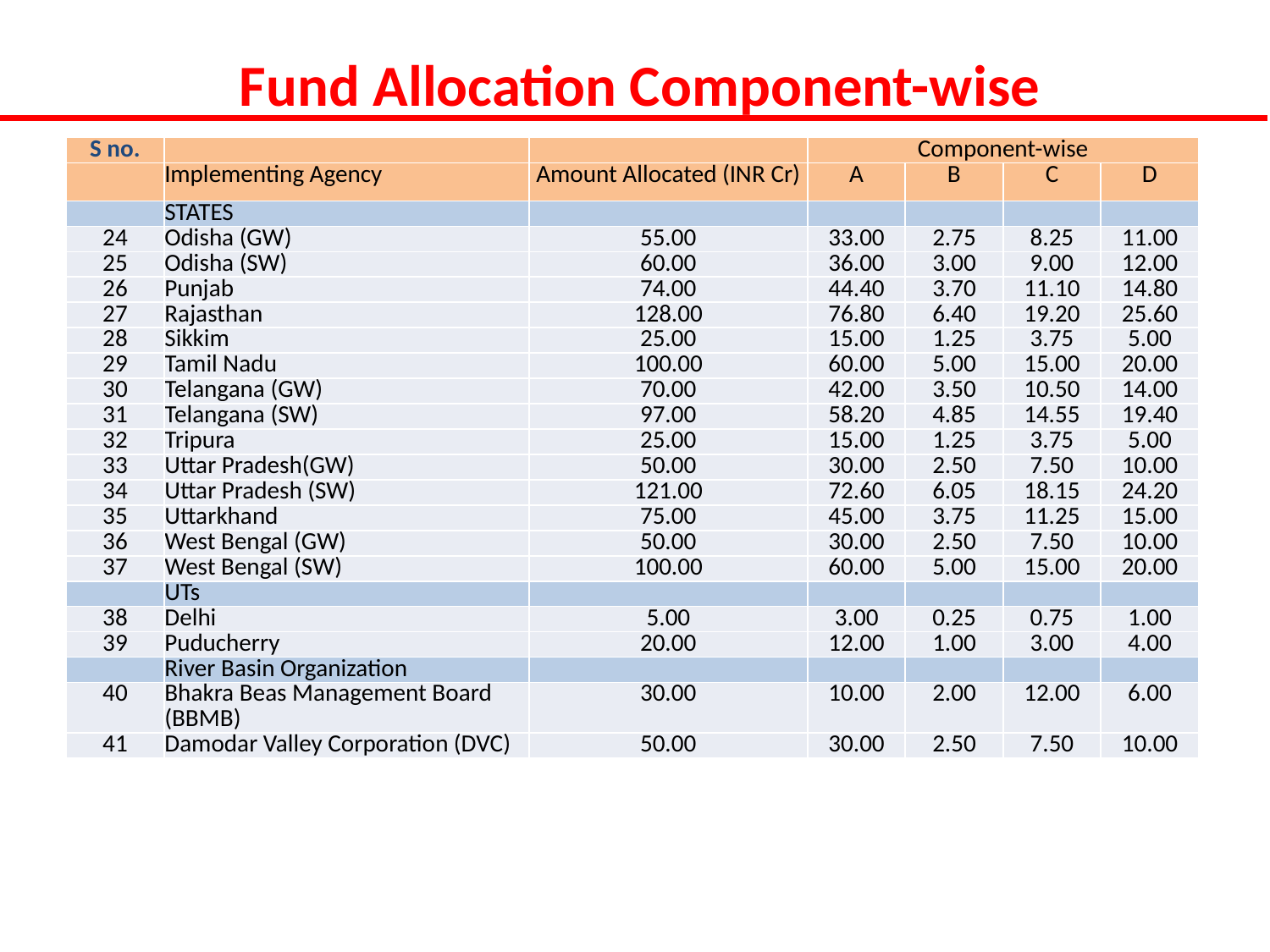

# Fund Allocation Component-wise
| S no. |  |  | Component-wise |  |  |  |
| --- | --- | --- | --- | --- | --- | --- |
|  | Implementing Agency | Amount Allocated (INR Cr) | A | B | C | D |
|  | STATES |  |  |  |  |  |
| 24 | Odisha (GW) | 55.00 | 33.00 | 2.75 | 8.25 | 11.00 |
| 25 | Odisha (SW) | 60.00 | 36.00 | 3.00 | 9.00 | 12.00 |
| 26 | Punjab | 74.00 | 44.40 | 3.70 | 11.10 | 14.80 |
| 27 | Rajasthan | 128.00 | 76.80 | 6.40 | 19.20 | 25.60 |
| 28 | Sikkim | 25.00 | 15.00 | 1.25 | 3.75 | 5.00 |
| 29 | Tamil Nadu | 100.00 | 60.00 | 5.00 | 15.00 | 20.00 |
| 30 | Telangana (GW) | 70.00 | 42.00 | 3.50 | 10.50 | 14.00 |
| 31 | Telangana (SW) | 97.00 | 58.20 | 4.85 | 14.55 | 19.40 |
| 32 | Tripura | 25.00 | 15.00 | 1.25 | 3.75 | 5.00 |
| 33 | Uttar Pradesh(GW) | 50.00 | 30.00 | 2.50 | 7.50 | 10.00 |
| 34 | Uttar Pradesh (SW) | 121.00 | 72.60 | 6.05 | 18.15 | 24.20 |
| 35 | Uttarkhand | 75.00 | 45.00 | 3.75 | 11.25 | 15.00 |
| 36 | West Bengal (GW) | 50.00 | 30.00 | 2.50 | 7.50 | 10.00 |
| 37 | West Bengal (SW) | 100.00 | 60.00 | 5.00 | 15.00 | 20.00 |
|  | UTs |  |  |  |  |  |
| 38 | Delhi | 5.00 | 3.00 | 0.25 | 0.75 | 1.00 |
| 39 | Puducherry | 20.00 | 12.00 | 1.00 | 3.00 | 4.00 |
|  | River Basin Organization |  |  |  |  |  |
| 40 | Bhakra Beas Management Board (BBMB) | 30.00 | 10.00 | 2.00 | 12.00 | 6.00 |
| 41 | Damodar Valley Corporation (DVC) | 50.00 | 30.00 | 2.50 | 7.50 | 10.00 |